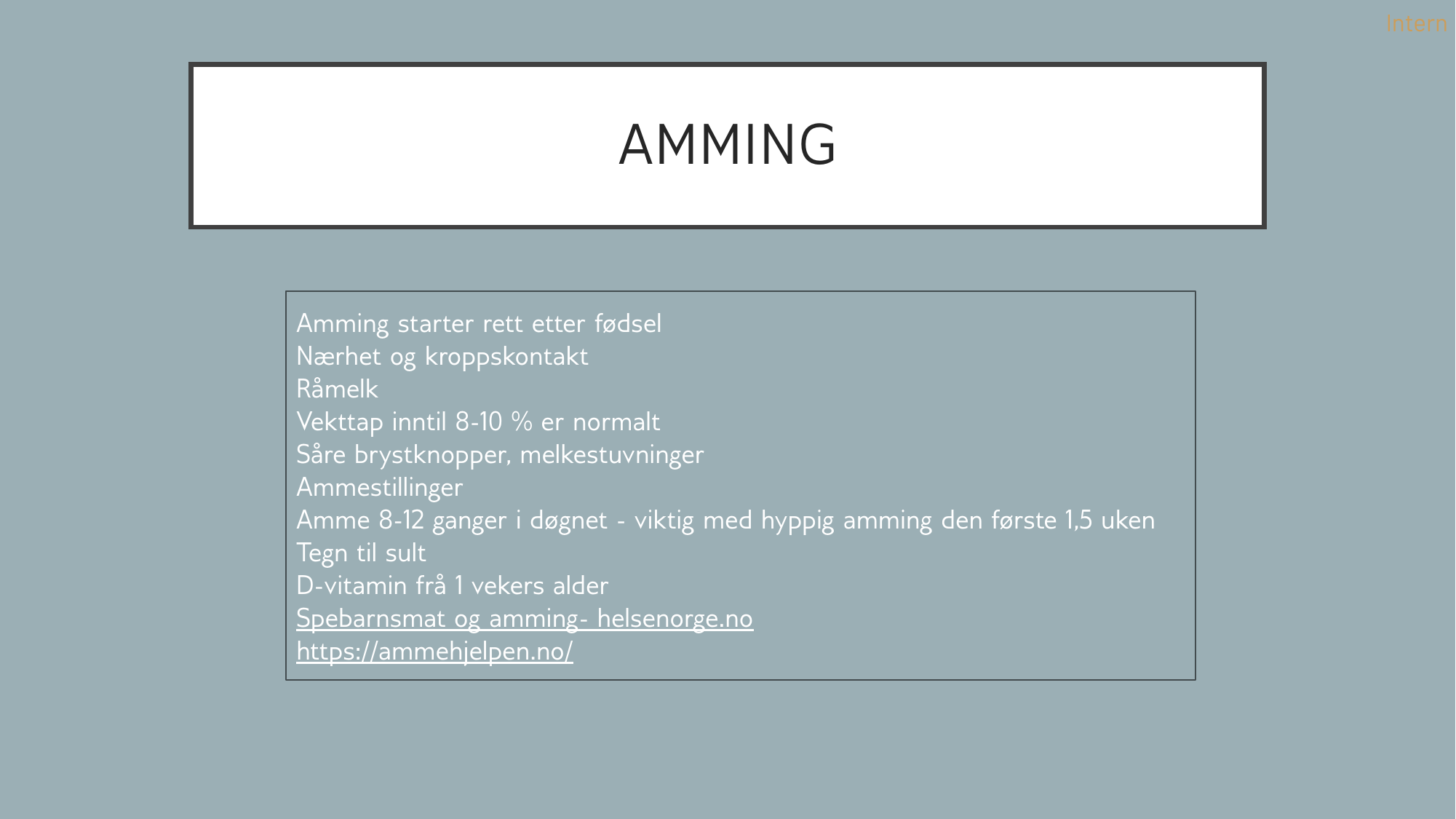

# amming
Amming starter rett etter fødsel
Nærhet og kroppskontakt
Råmelk
Vekttap inntil 8-10 % er normalt
Såre brystknopper, melkestuvninger
Ammestillinger
Amme 8-12 ganger i døgnet - viktig med hyppig amming den første 1,5 uken
Tegn til sult
D-vitamin frå 1 vekers alder
Spebarnsmat og amming- helsenorge.no
https://ammehjelpen.no/